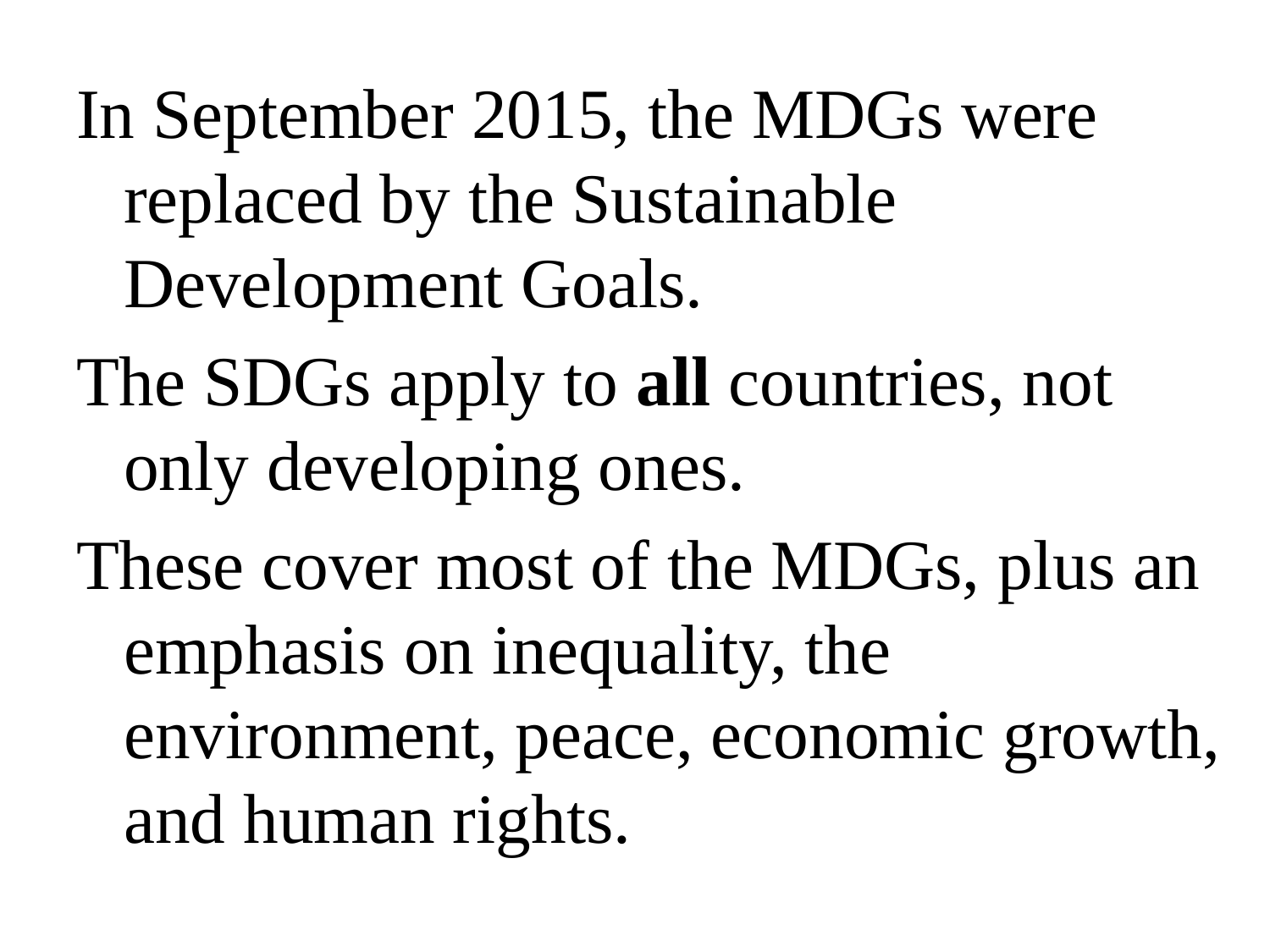

In September 2015, the MDGs were replaced by the Sustainable Development Goals.
The SDGs apply to all countries, not only developing ones.
These cover most of the MDGs, plus an emphasis on inequality, the environment, peace, economic growth, and human rights.